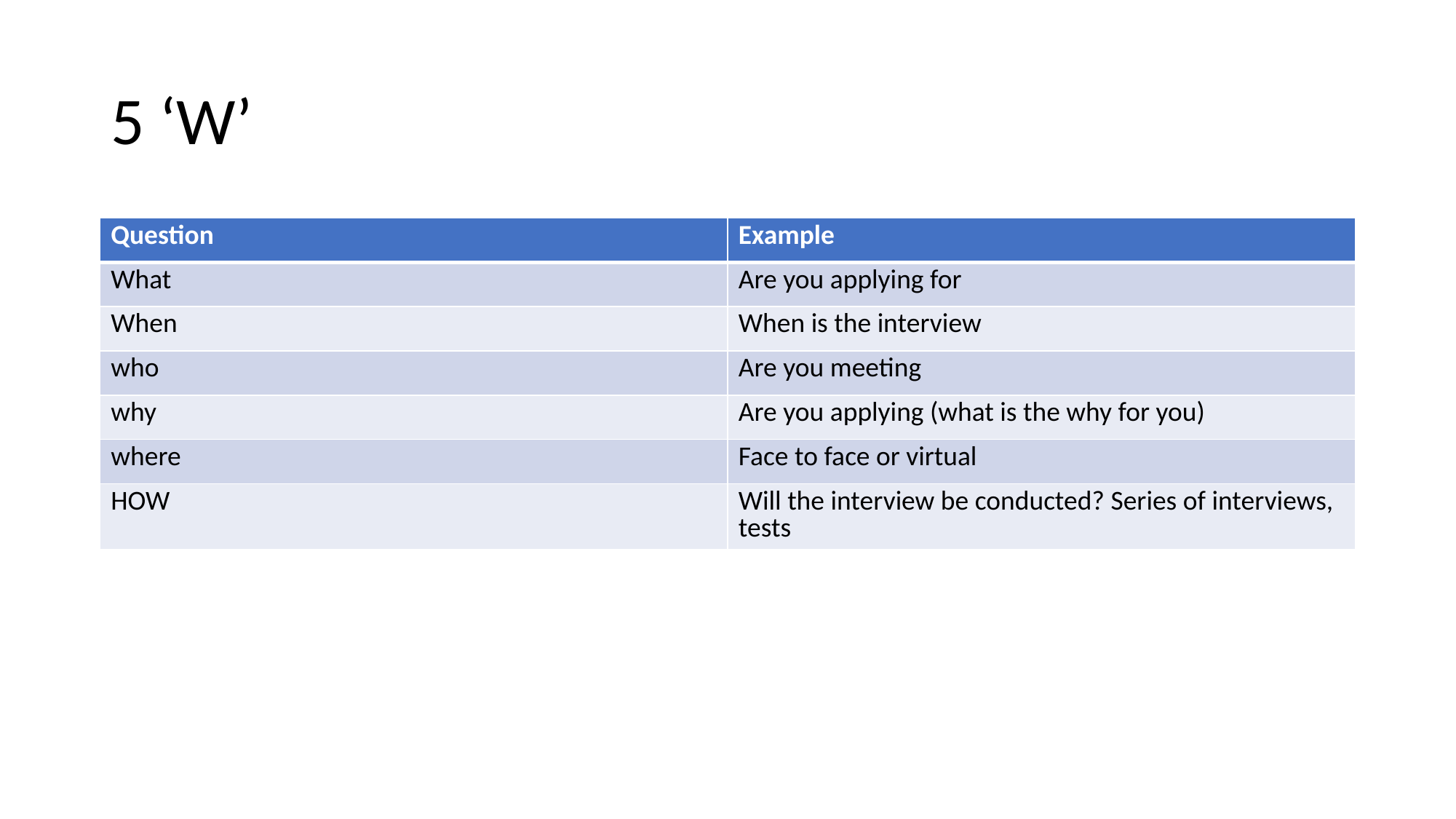

# 5 ‘W’
| Question | Example |
| --- | --- |
| What | Are you applying for |
| When | When is the interview |
| who | Are you meeting |
| why | Are you applying (what is the why for you) |
| where | Face to face or virtual |
| HOW | Will the interview be conducted? Series of interviews, tests |